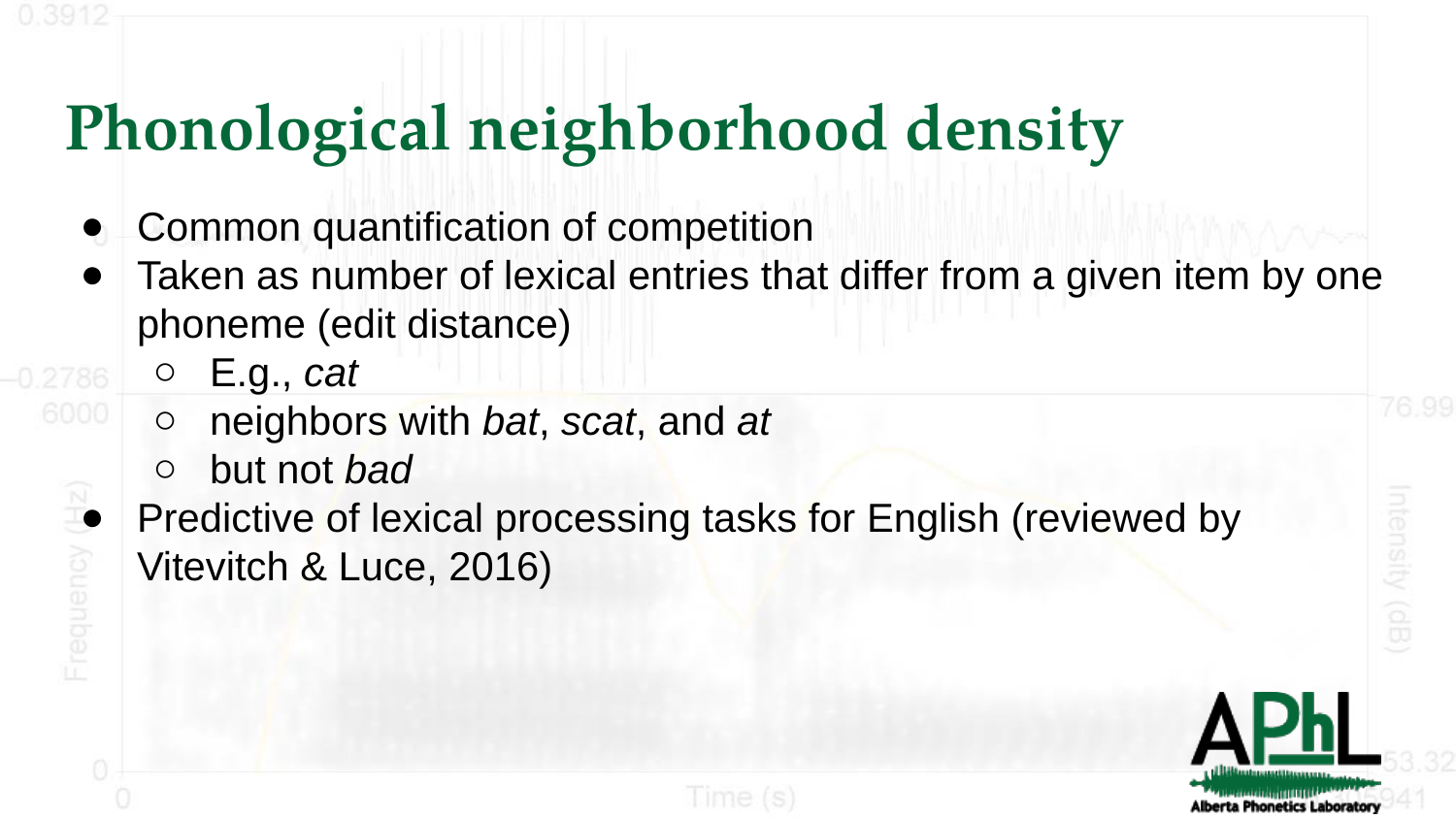

# Phonological neighborhood density
Common quantification of competition
Taken as number of lexical entries that differ from a given item by one phoneme (edit distance)
E.g., cat
neighbors with bat, scat, and at
but not bad
Predictive of lexical processing tasks for English (reviewed by Vitevitch & Luce, 2016)